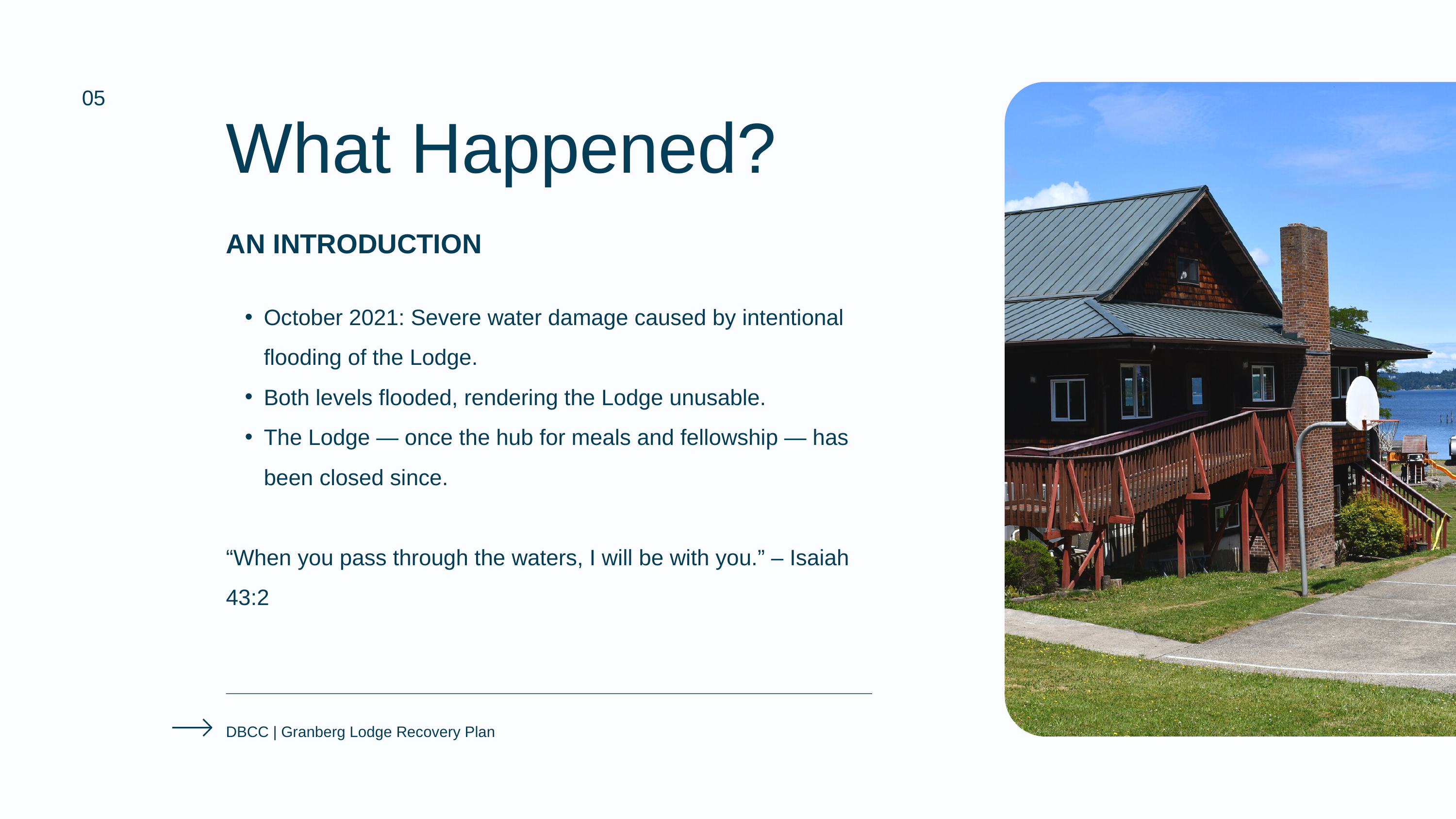

05

What Happened?
AN INTRODUCTION
October 2021: Severe water damage caused by intentional flooding of the Lodge.
Both levels flooded, rendering the Lodge unusable.
The Lodge — once the hub for meals and fellowship — has been closed since.

“When you pass through the waters, I will be with you.” – Isaiah 43:2

DBCC | Granberg Lodge Recovery Plan